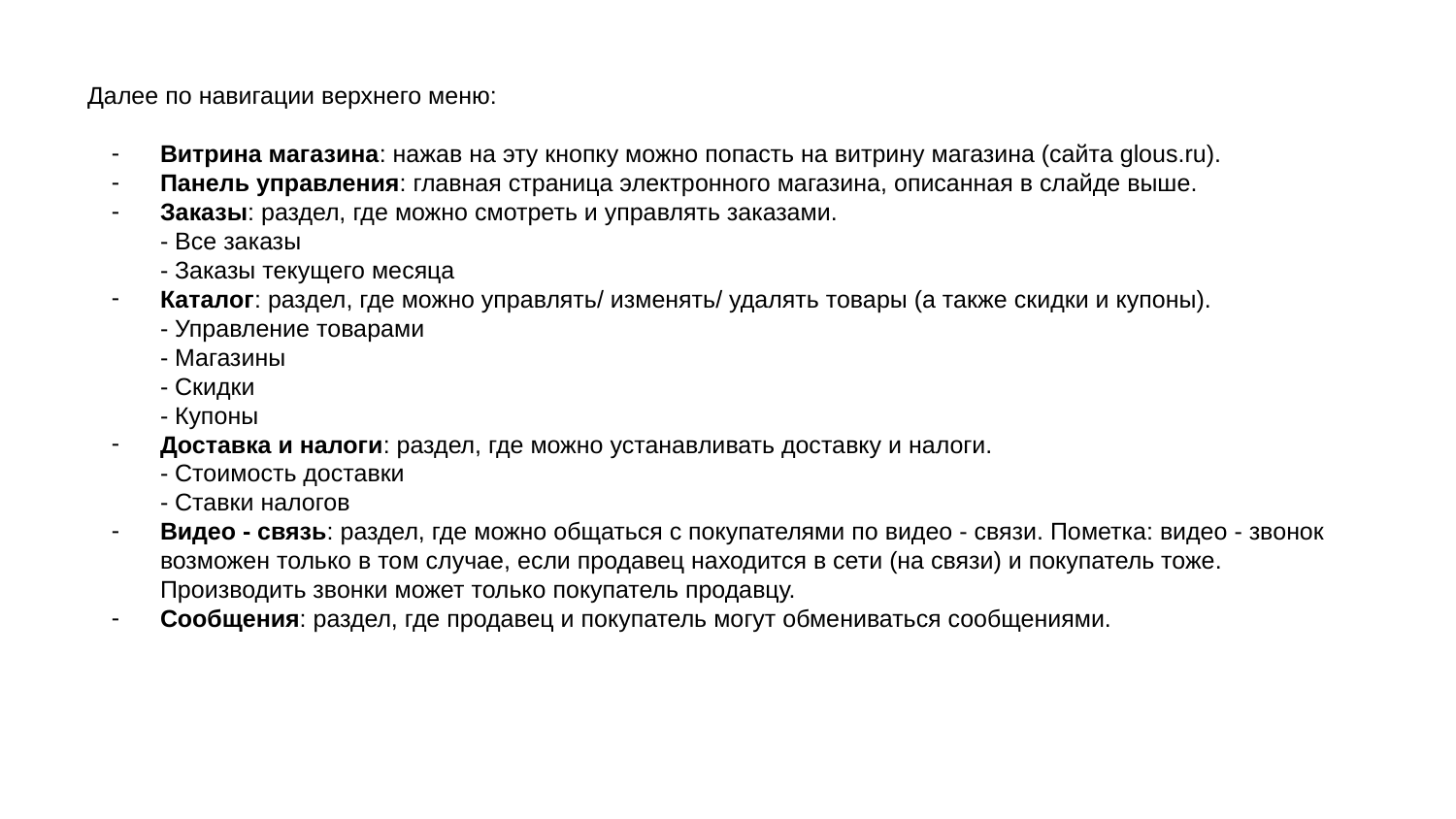

Далее по навигации верхнего меню:

Витрина магазина: нажав на эту кнопку можно попасть на витрину магазина (сайта glous.ru).
Панель управления: главная страница электронного магазина, описанная в слайде выше.
Заказы: раздел, где можно смотреть и управлять заказами.
- Все заказы
- Заказы текущего месяца
Каталог: раздел, где можно управлять/ изменять/ удалять товары (а также скидки и купоны).
- Управление товарами
- Магазины
- Скидки
- Купоны
Доставка и налоги: раздел, где можно устанавливать доставку и налоги.
- Стоимость доставки
- Ставки налогов
Видео - связь: раздел, где можно общаться с покупателями по видео - связи. Пометка: видео - звонок возможен только в том случае, если продавец находится в сети (на связи) и покупатель тоже. Производить звонки может только покупатель продавцу.
Сообщения: раздел, где продавец и покупатель могут обмениваться сообщениями.